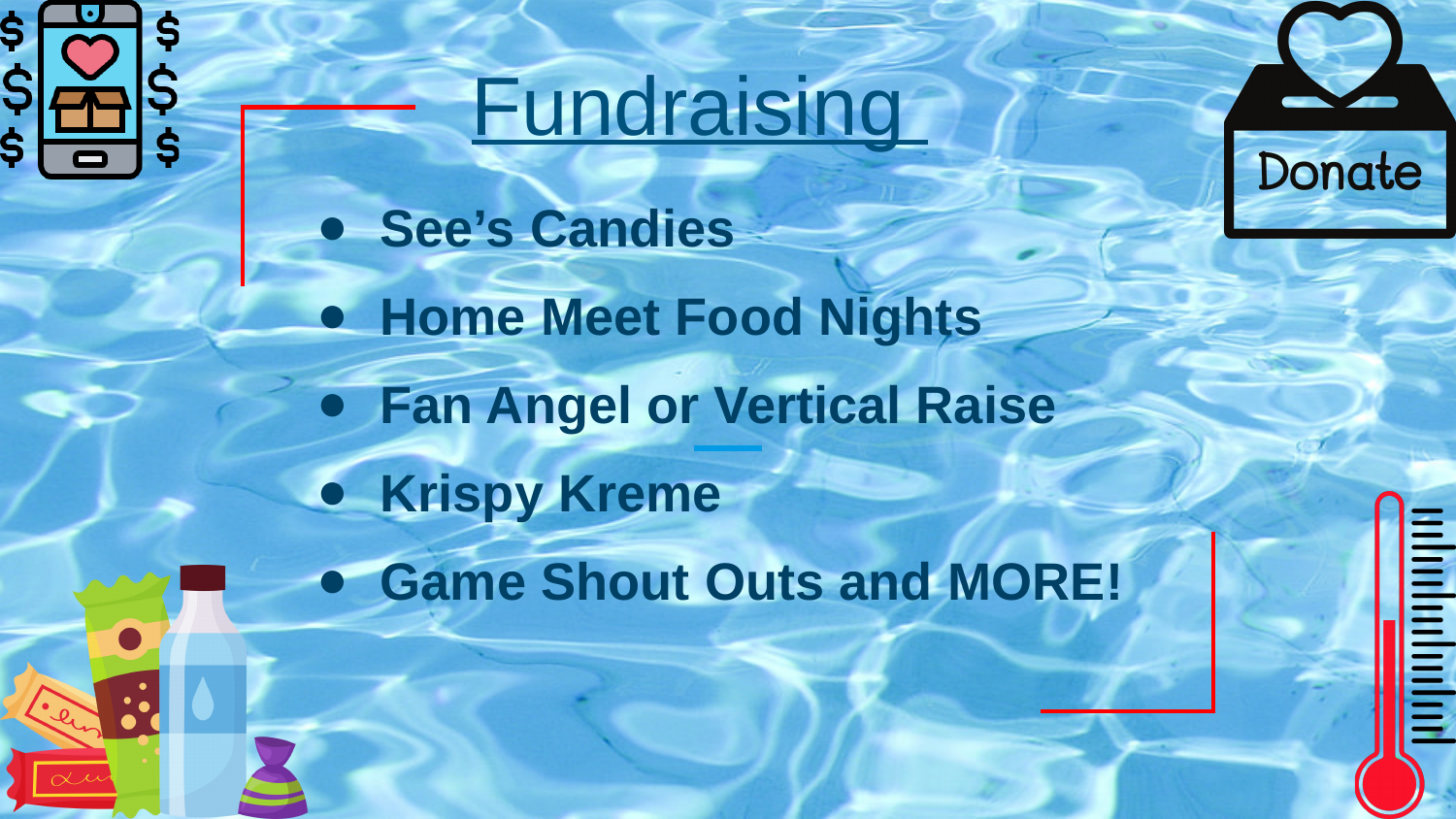

Fundraising
See’s Candies
Home Meet Food Nights
Fan Angel or Vertical Raise
Krispy Kreme
Game Shout Outs and MORE!